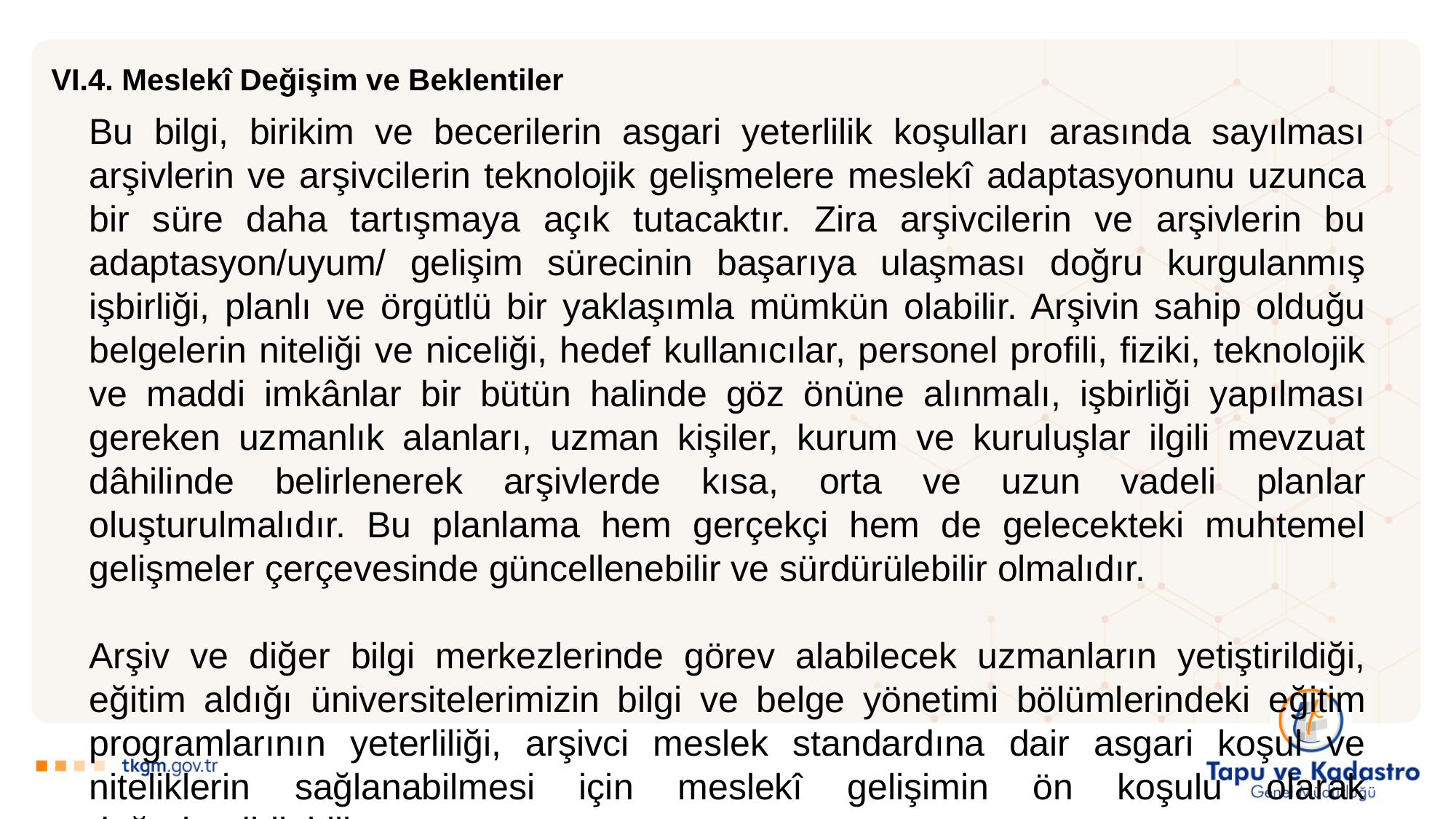

VI.4. Meslekî Değişim ve Beklentiler
Bu bilgi, birikim ve becerilerin asgari yeterlilik koşulları arasında sayılması arşivlerin ve arşivcilerin teknolojik gelişmelere meslekî adaptasyonunu uzunca bir süre daha tartışmaya açık tutacaktır. Zira arşivcilerin ve arşivlerin bu adaptasyon/uyum/ gelişim sürecinin başarıya ulaşması doğru kurgulanmış işbirliği, planlı ve örgütlü bir yaklaşımla mümkün olabilir. Arşivin sahip olduğu belgelerin niteliği ve niceliği, hedef kullanıcılar, personel profili, fiziki, teknolojik ve maddi imkânlar bir bütün halinde göz önüne alınmalı, işbirliği yapılması gereken uzmanlık alanları, uzman kişiler, kurum ve kuruluşlar ilgili mevzuat dâhilinde belirlenerek arşivlerde kısa, orta ve uzun vadeli planlar oluşturulmalıdır. Bu planlama hem gerçekçi hem de gelecekteki muhtemel gelişmeler çerçevesinde güncellenebilir ve sürdürülebilir olmalıdır.

Arşiv ve diğer bilgi merkezlerinde görev alabilecek uzmanların yetiştirildiği, eğitim aldığı üniversitelerimizin bilgi ve belge yönetimi bölümlerindeki eğitim programlarının yeterliliği, arşivci meslek standardına dair asgari koşul ve niteliklerin sağlanabilmesi için meslekî gelişimin ön koşulu olarak değerlendirilebilir.